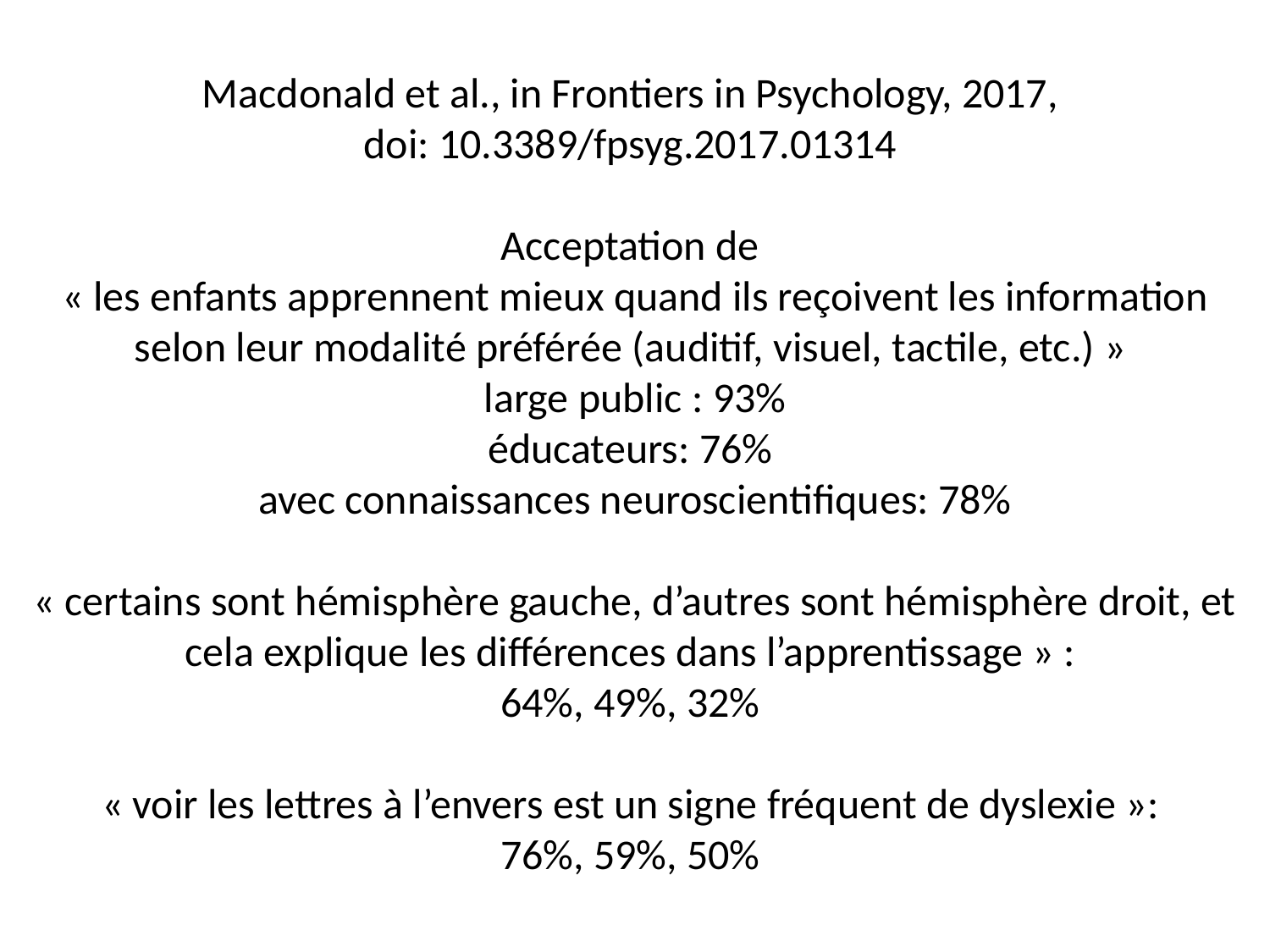

# Macdonald et al., in Frontiers in Psychology, 2017, doi: 10.3389/fpsyg.2017.01314 Acceptation de « les enfants apprennent mieux quand ils reçoivent les information selon leur modalité préférée (auditif, visuel, tactile, etc.) » large public : 93% éducateurs: 76% avec connaissances neuroscientifiques: 78% « certains sont hémisphère gauche, d’autres sont hémisphère droit, et cela explique les différences dans l’apprentissage » : 64%, 49%, 32% « voir les lettres à l’envers est un signe fréquent de dyslexie »: 76%, 59%, 50%